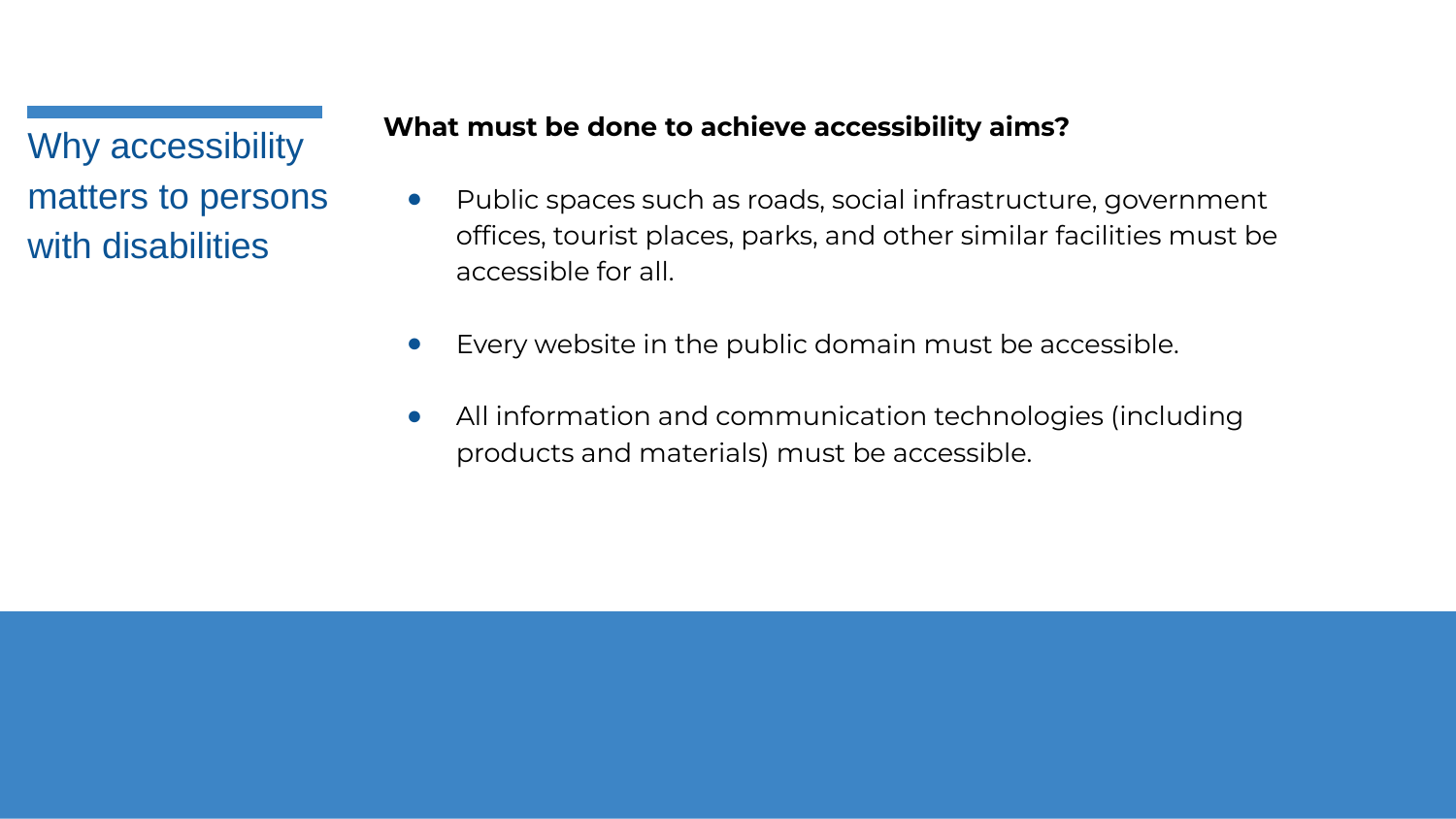

What must be done to achieve accessibility aims?

Public spaces such as roads, social infrastructure, government offices, tourist places, parks, and other similar facilities must be accessible for all.
Every website in the public domain must be accessible.
All information and communication technologies (including products and materials) must be accessible.
# Why accessibility matters to persons with disabilities